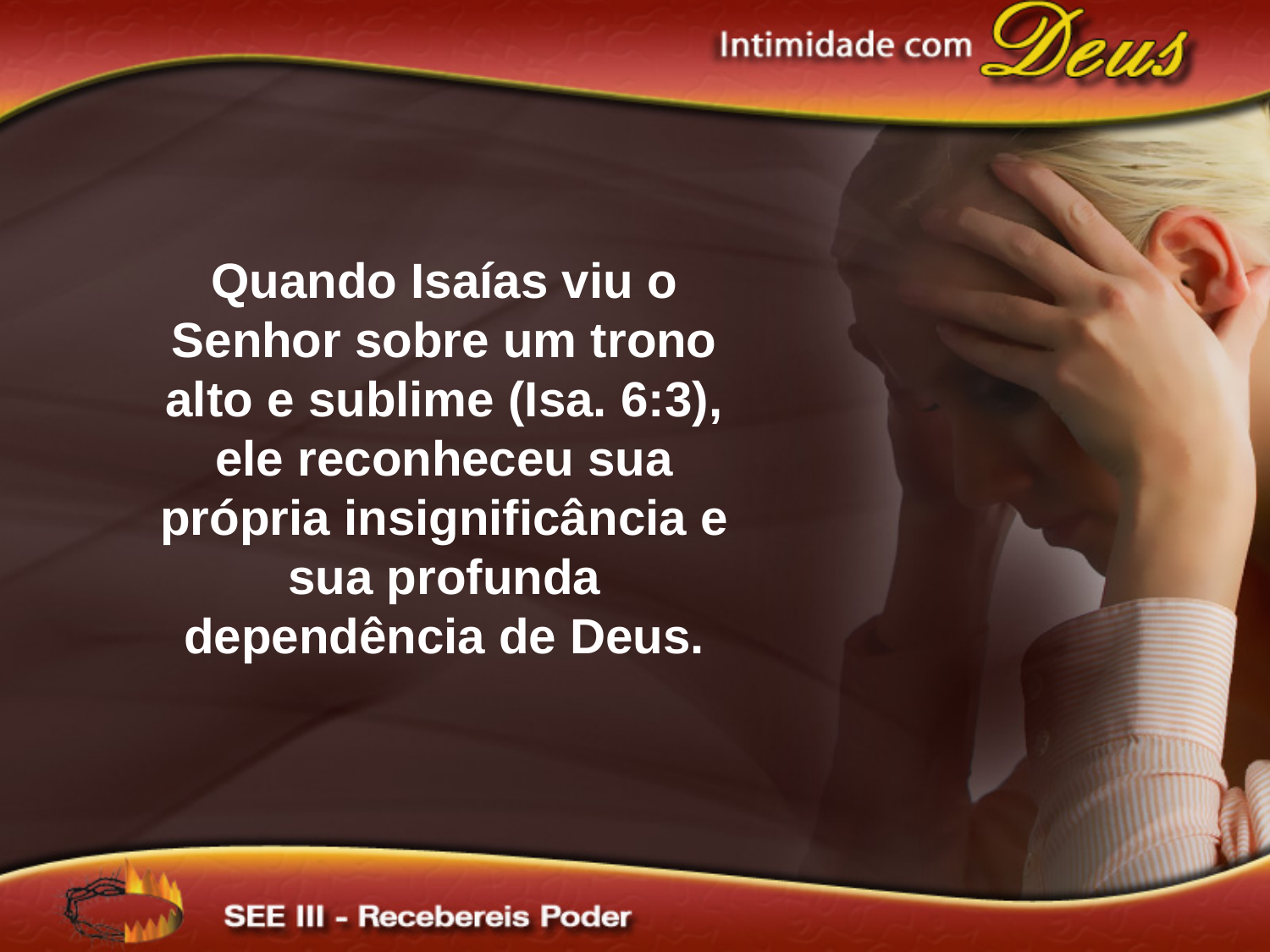

# Quando Isaías viu o Senhor sobre um trono alto e sublime (Isa. 6:3), ele reconheceu sua própria insignificância e sua profunda dependência de Deus.